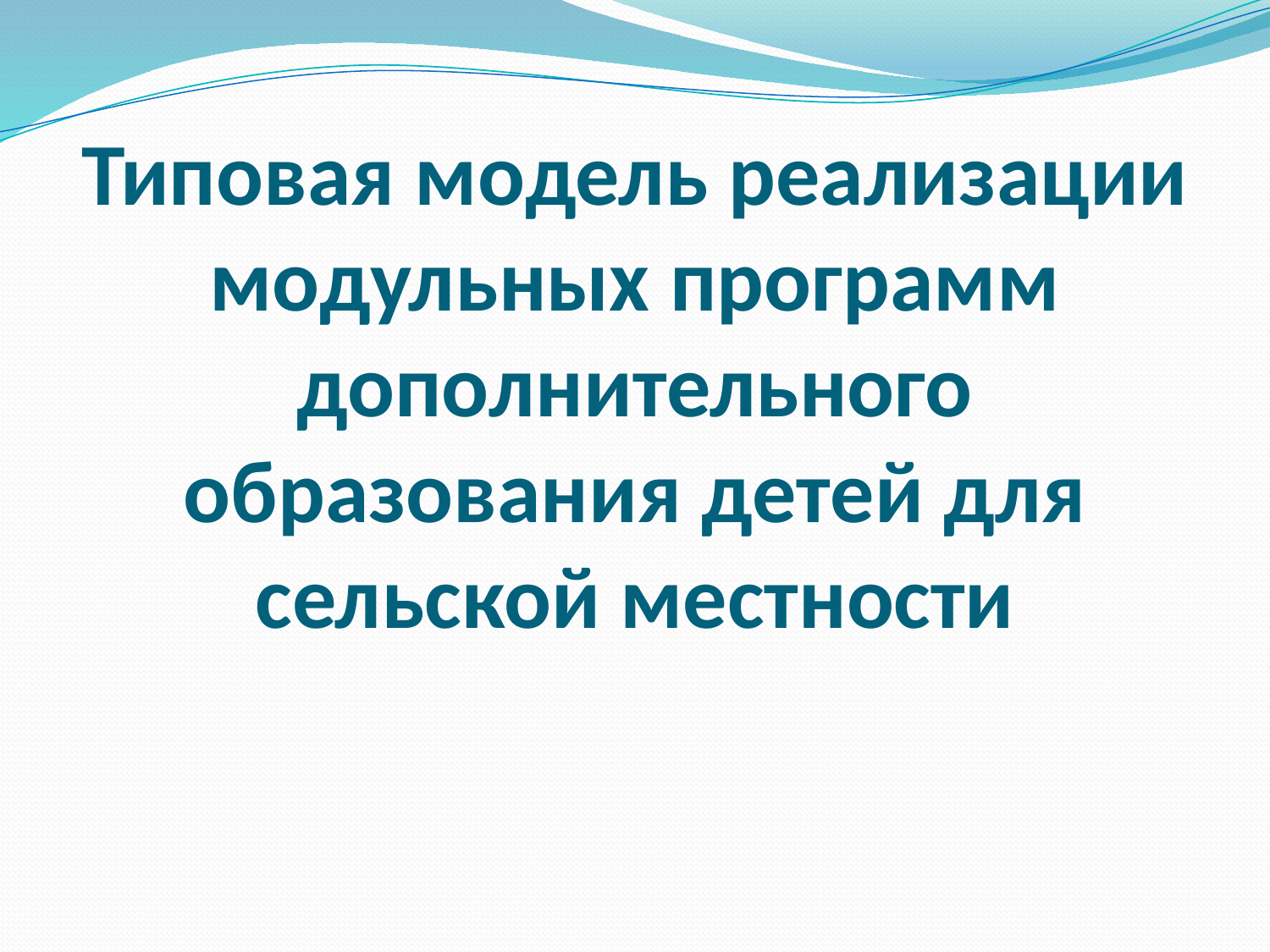

# Типовая модель реализации модульных программ дополнительного образования детей для сельской местности